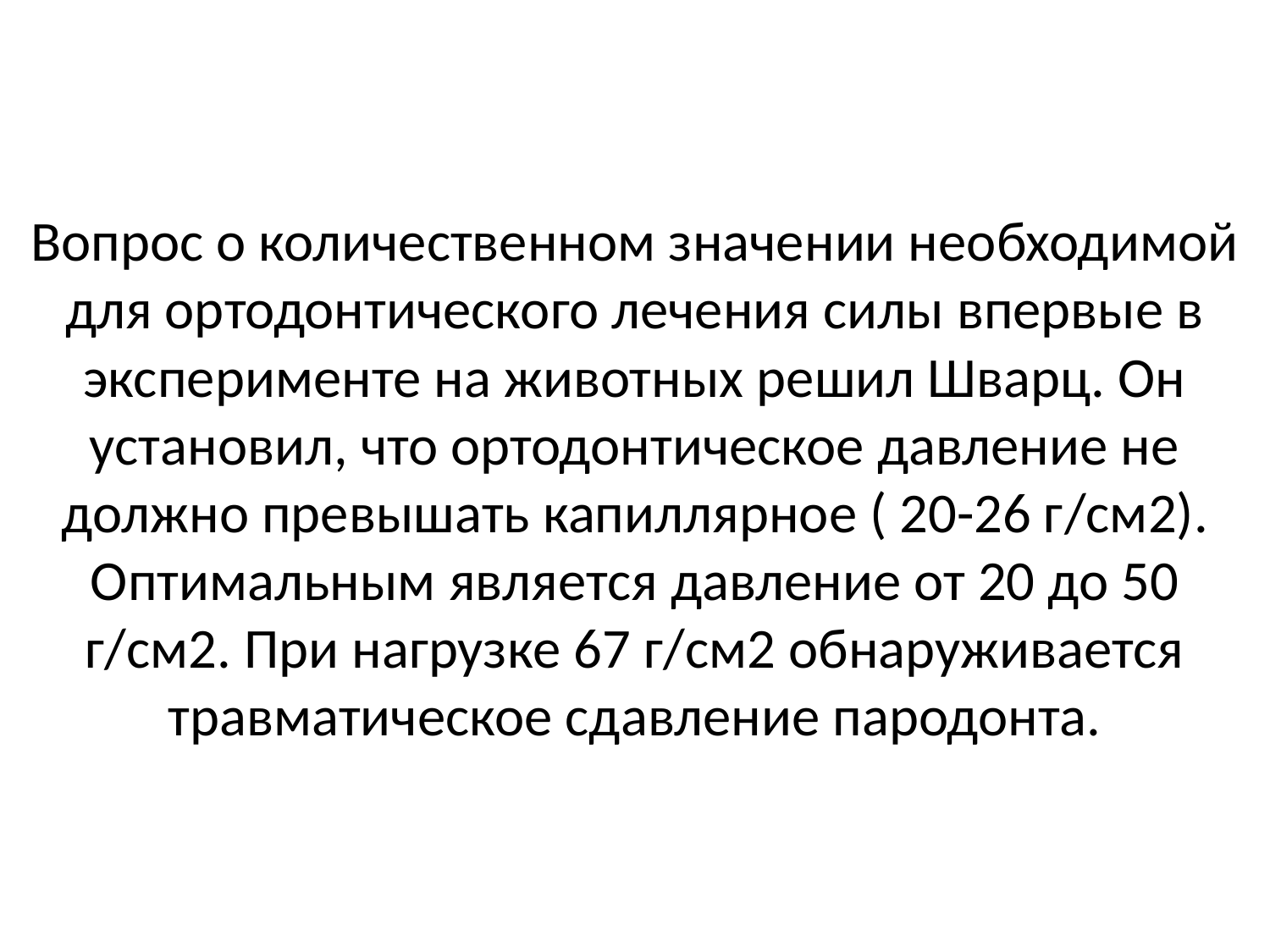

# Вопрос о количественном значении необходимой для ортодонтического лечения силы впервые в эксперименте на животных решил Шварц. Он установил, что ортодонтическое давление не должно превышать капиллярное ( 20-26 г/см2). Оптимальным является давление от 20 до 50 г/см2. При нагрузке 67 г/см2 обнаруживается травматическое сдавление пародонта.